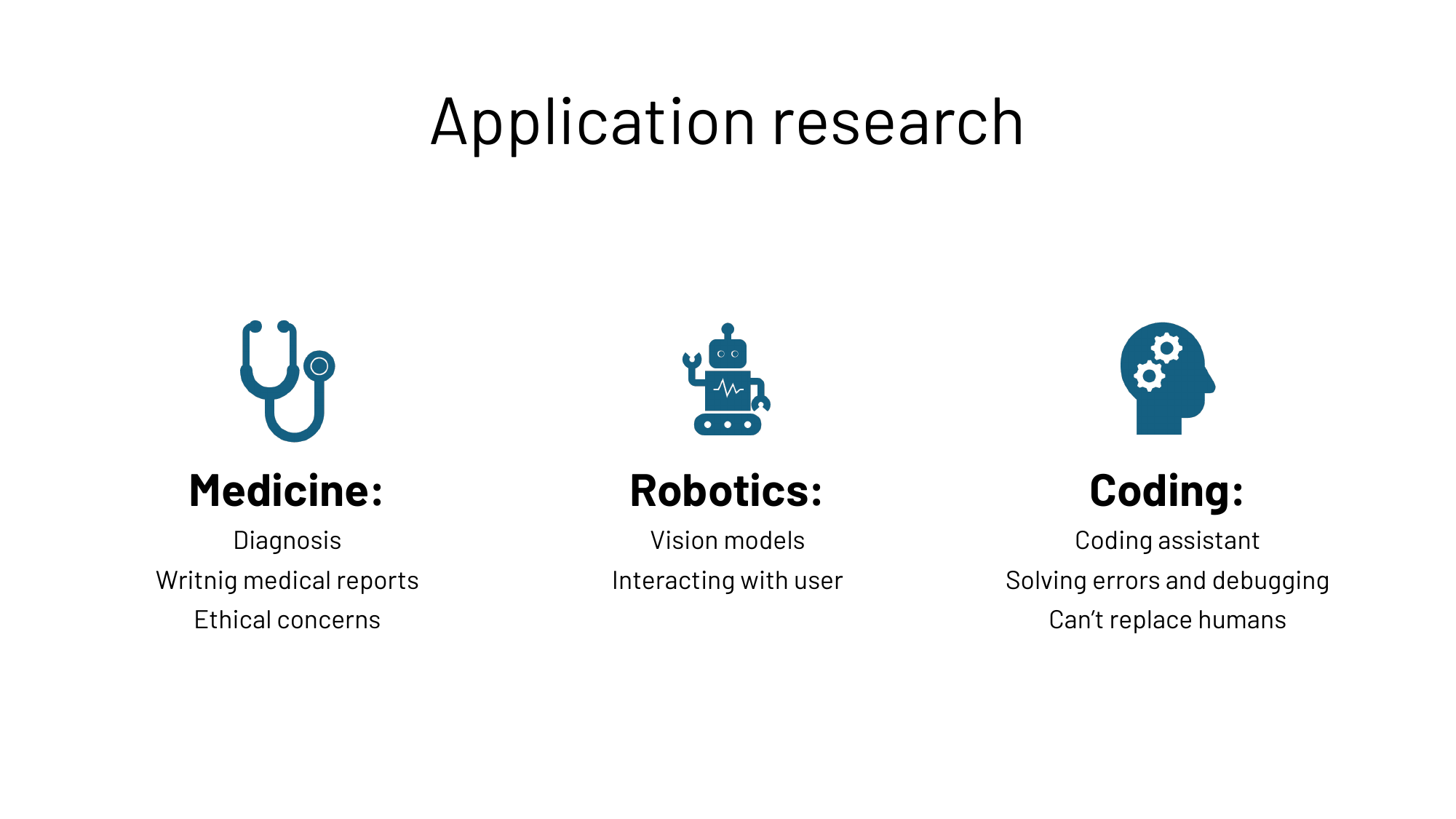

# Application research
Medicine:
Diagnosis
Writnig medical reports
Ethical concerns
Robotics:
Vision models
Interacting with user
Coding:
Coding assistant
Solving errors and debugging
Can’t replace humans